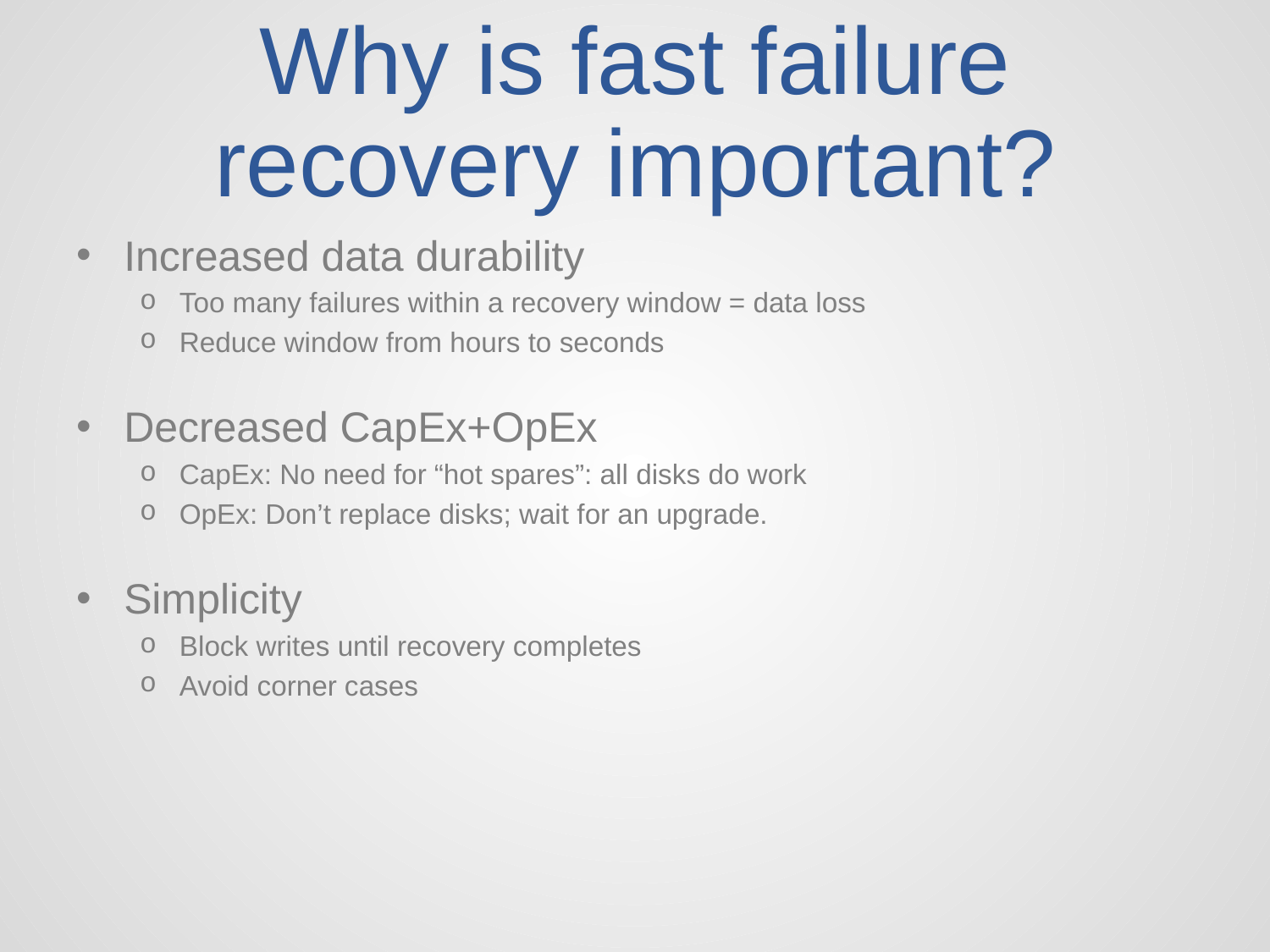

# Why is fast failure recovery important?
Increased data durability
Too many failures within a recovery window = data loss
Reduce window from hours to seconds
Decreased CapEx+OpEx
CapEx: No need for “hot spares”: all disks do work
OpEx: Don’t replace disks; wait for an upgrade.
Simplicity
Block writes until recovery completes
Avoid corner cases